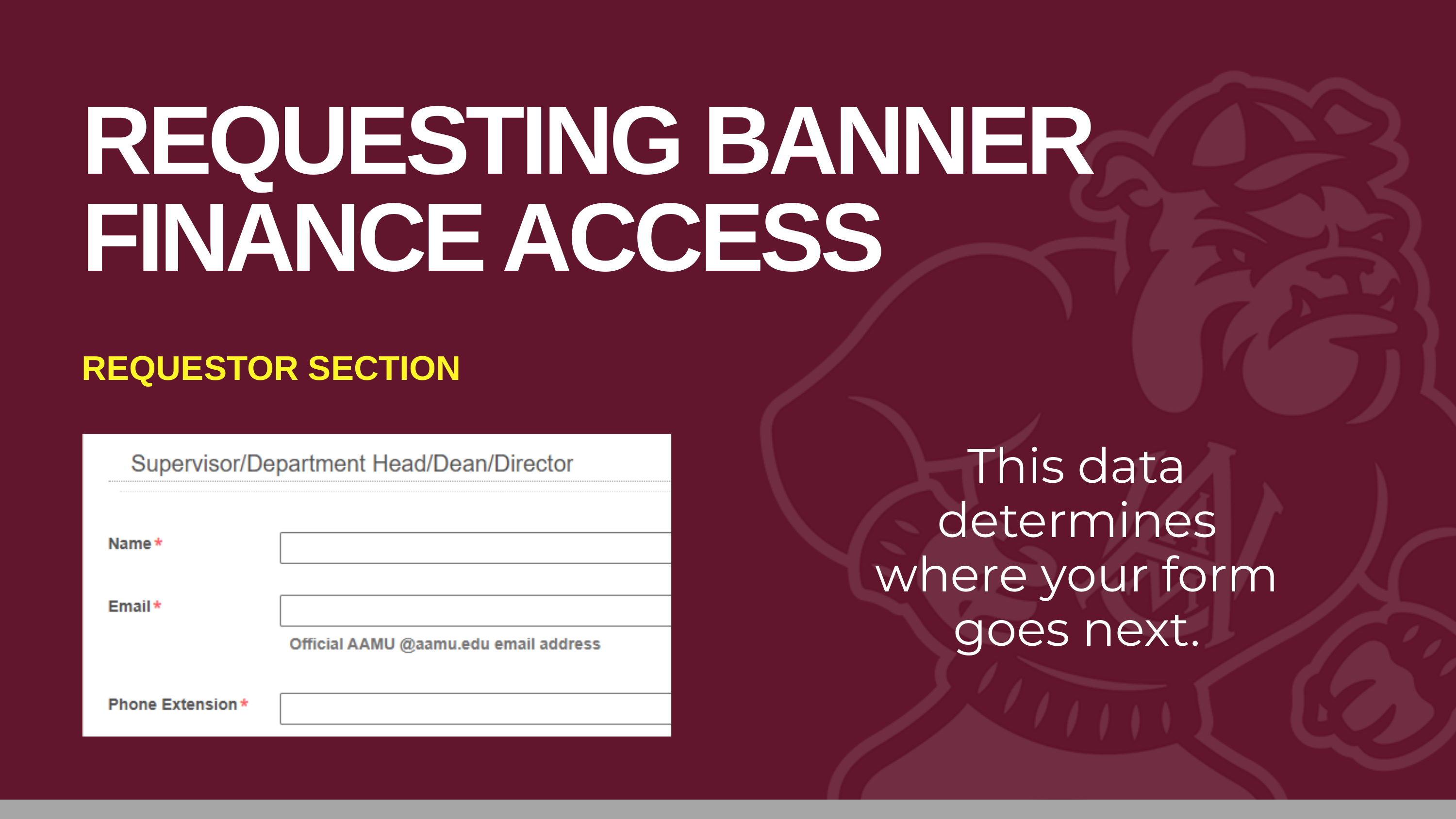

REQUESTING BANNER FINANCE ACCESS
REQUESTOR SECTION

This data determines where your form goes next.